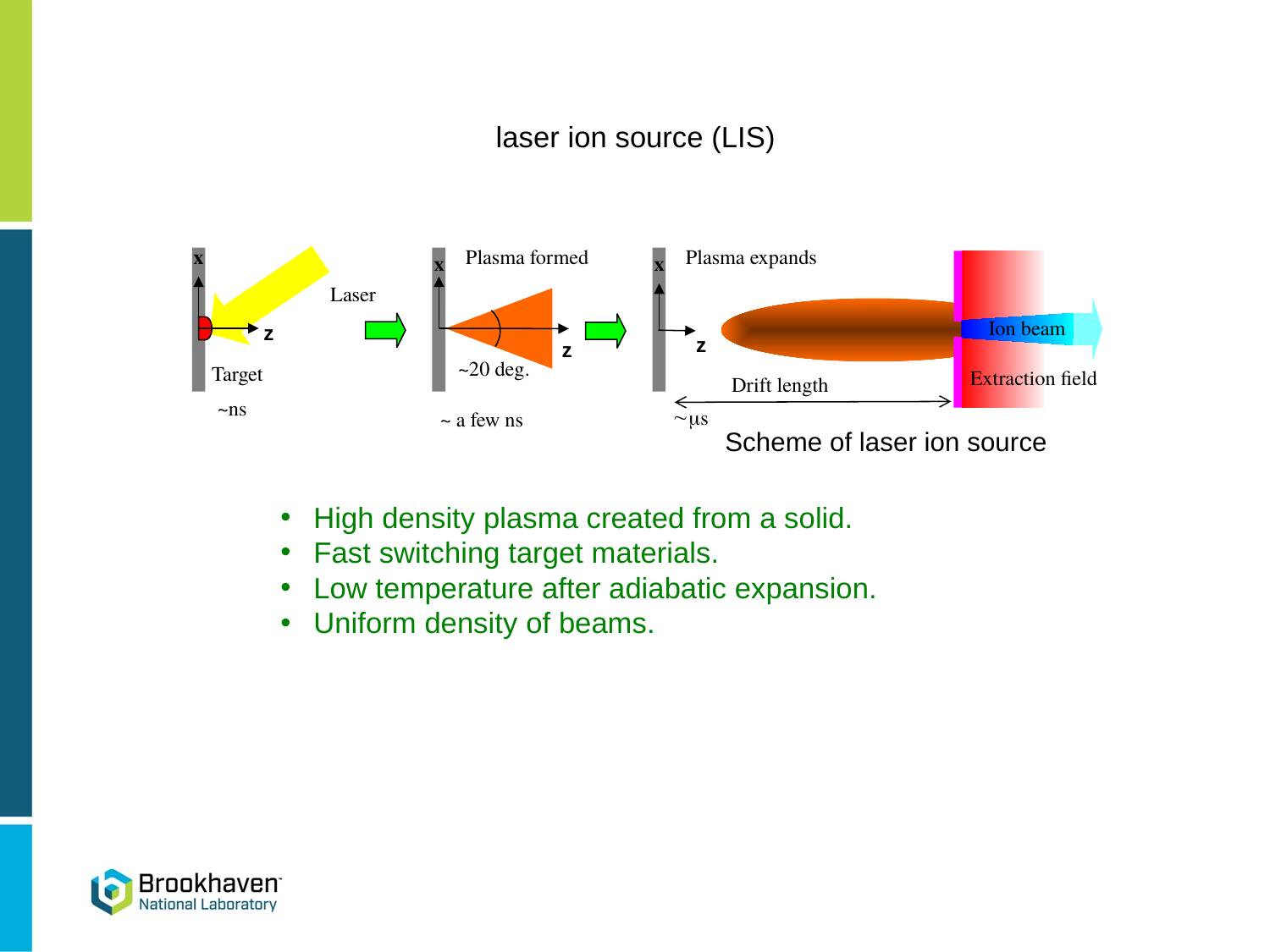

laser ion source (LIS)
x
Plasma formed
Plasma expands

x

x

Laser

Ion beam

z
z
z

~20 deg.
Target
Extraction field
Drift length
~ns
∼μs
~ a few ns
Scheme of laser ion source
High density plasma created from a solid.
Fast switching target materials.
Low temperature after adiabatic expansion.
Uniform density of beams.